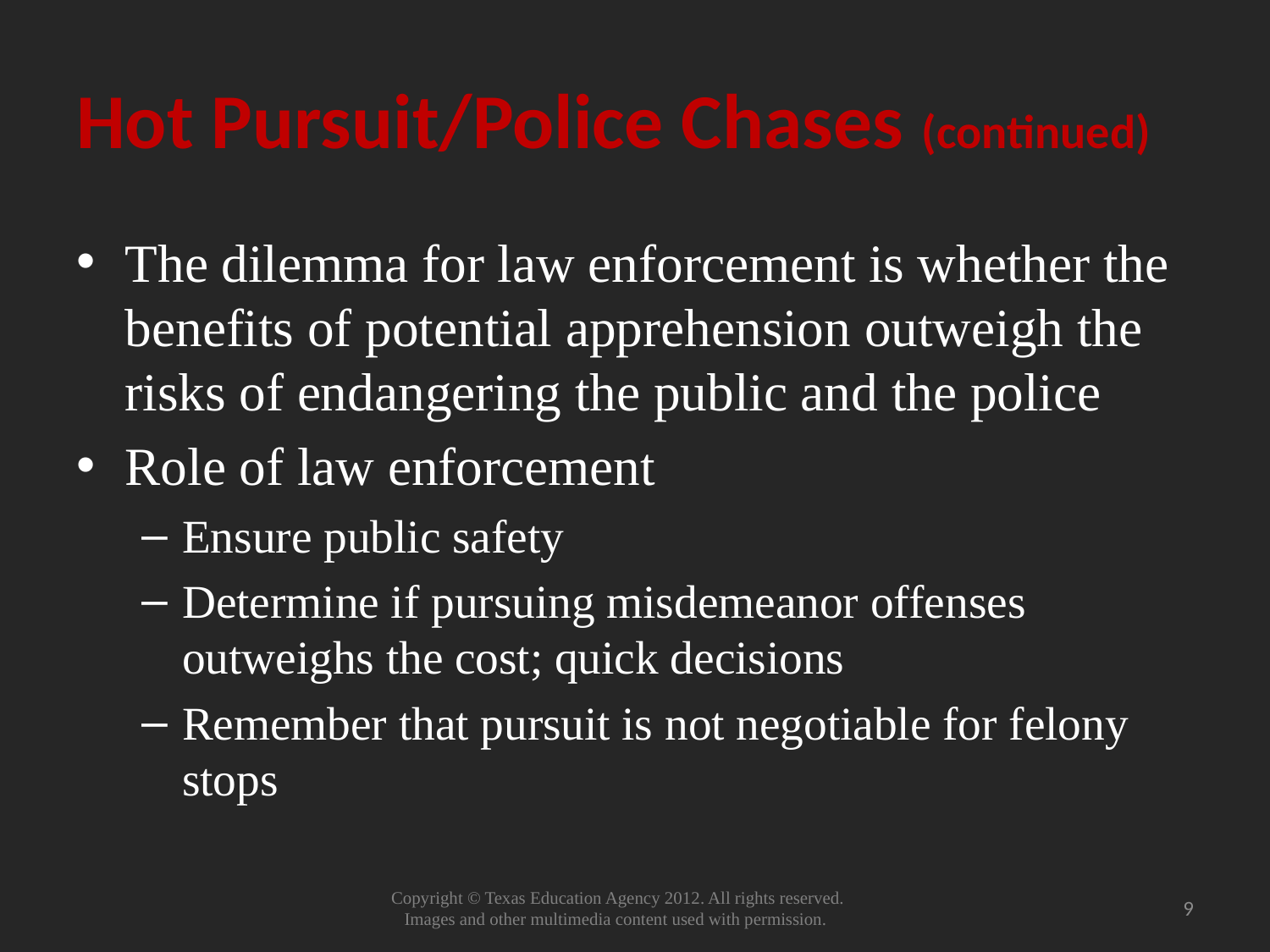

# Hot Pursuit/Police Chases (continued)
The dilemma for law enforcement is whether the benefits of potential apprehension outweigh the risks of endangering the public and the police
Role of law enforcement
Ensure public safety
Determine if pursuing misdemeanor offenses outweighs the cost; quick decisions
Remember that pursuit is not negotiable for felony stops

9